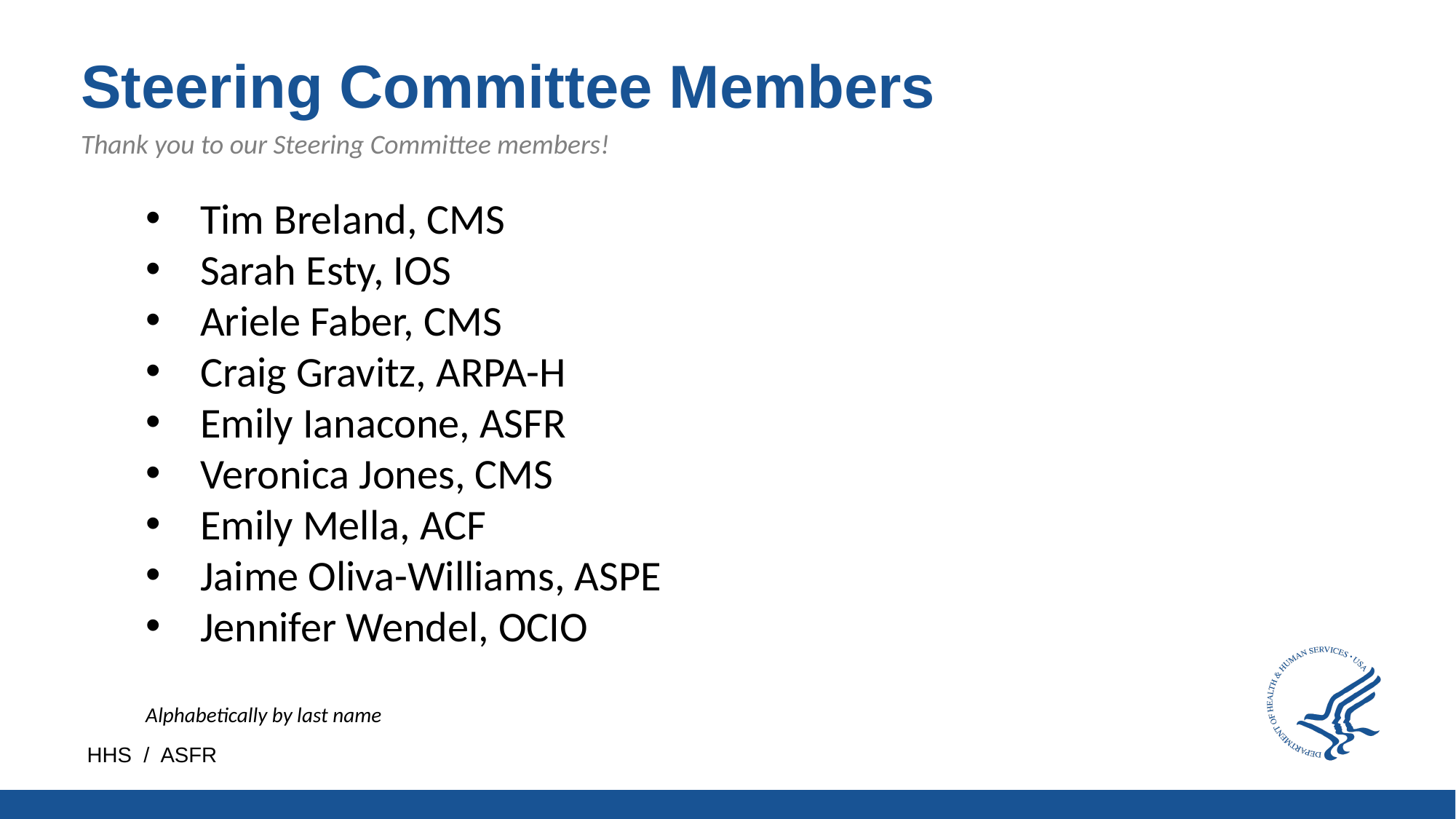

Steering Committee Members
Thank you to our Steering Committee members!
Tim Breland, CMS
Sarah Esty, IOS
Ariele Faber, CMS
Craig Gravitz, ARPA-H
Emily Ianacone, ASFR
Veronica Jones, CMS
Emily Mella, ACF
Jaime Oliva-Williams, ASPE
Jennifer Wendel, OCIO

Alphabetically by last name